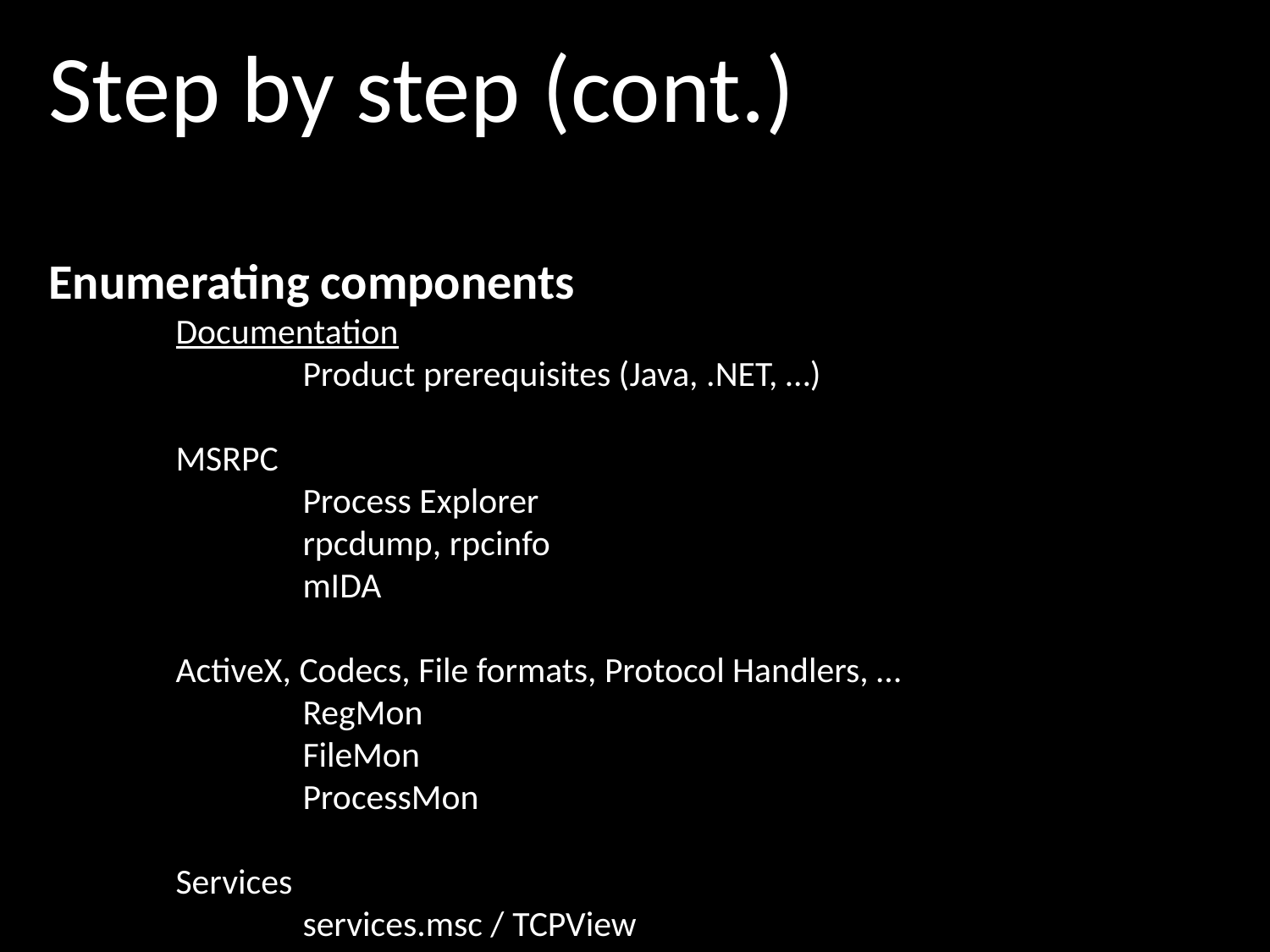

Step by step (cont.)
Enumerating components
	Documentation
		Product prerequisites (Java, .NET, …)

	MSRPC
		Process Explorer
		rpcdump, rpcinfo
		mIDA

	ActiveX, Codecs, File formats, Protocol Handlers, …
		RegMon
		FileMon
		ProcessMon

	Services
		services.msc / TCPView